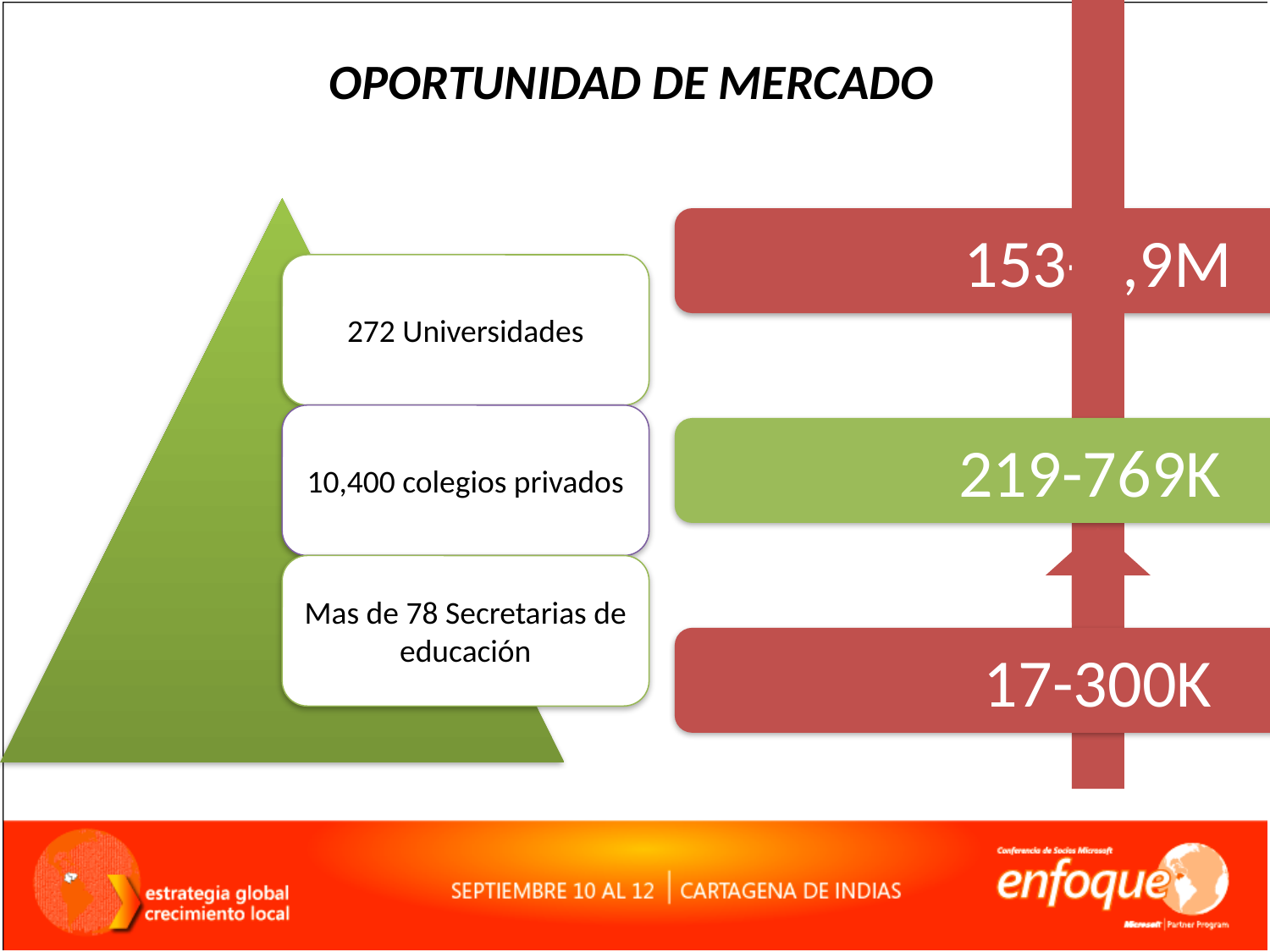

# OPORTUNIDAD DE MERCADO
272 Universidades
10,400 colegios privados
Mas de 78 Secretarias de educación
153-1,9M
219-769K
17-300K